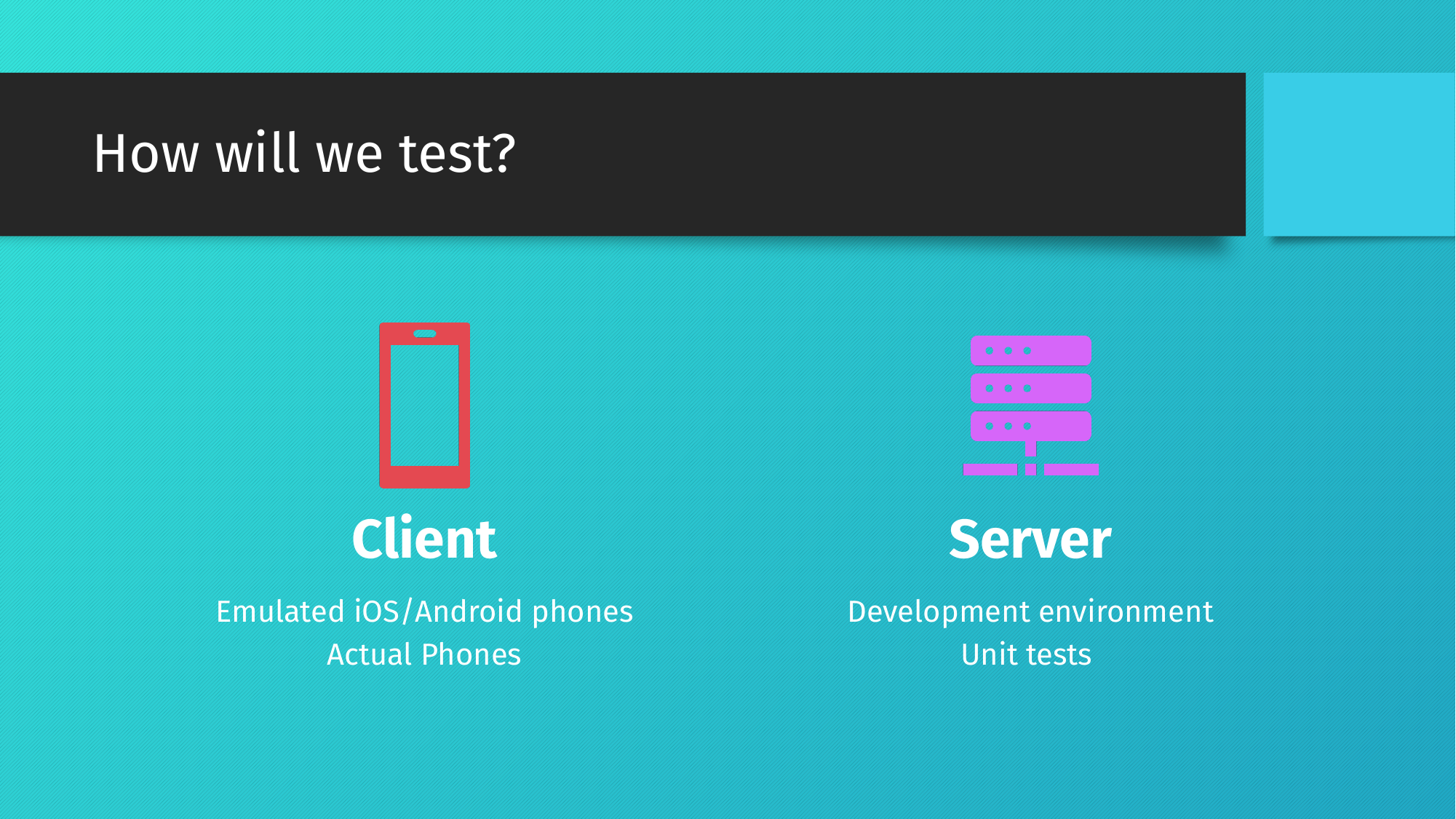

# How will we test?
Client
Emulated iOS/Android phones
Actual Phones
Server
Development environment
Unit tests